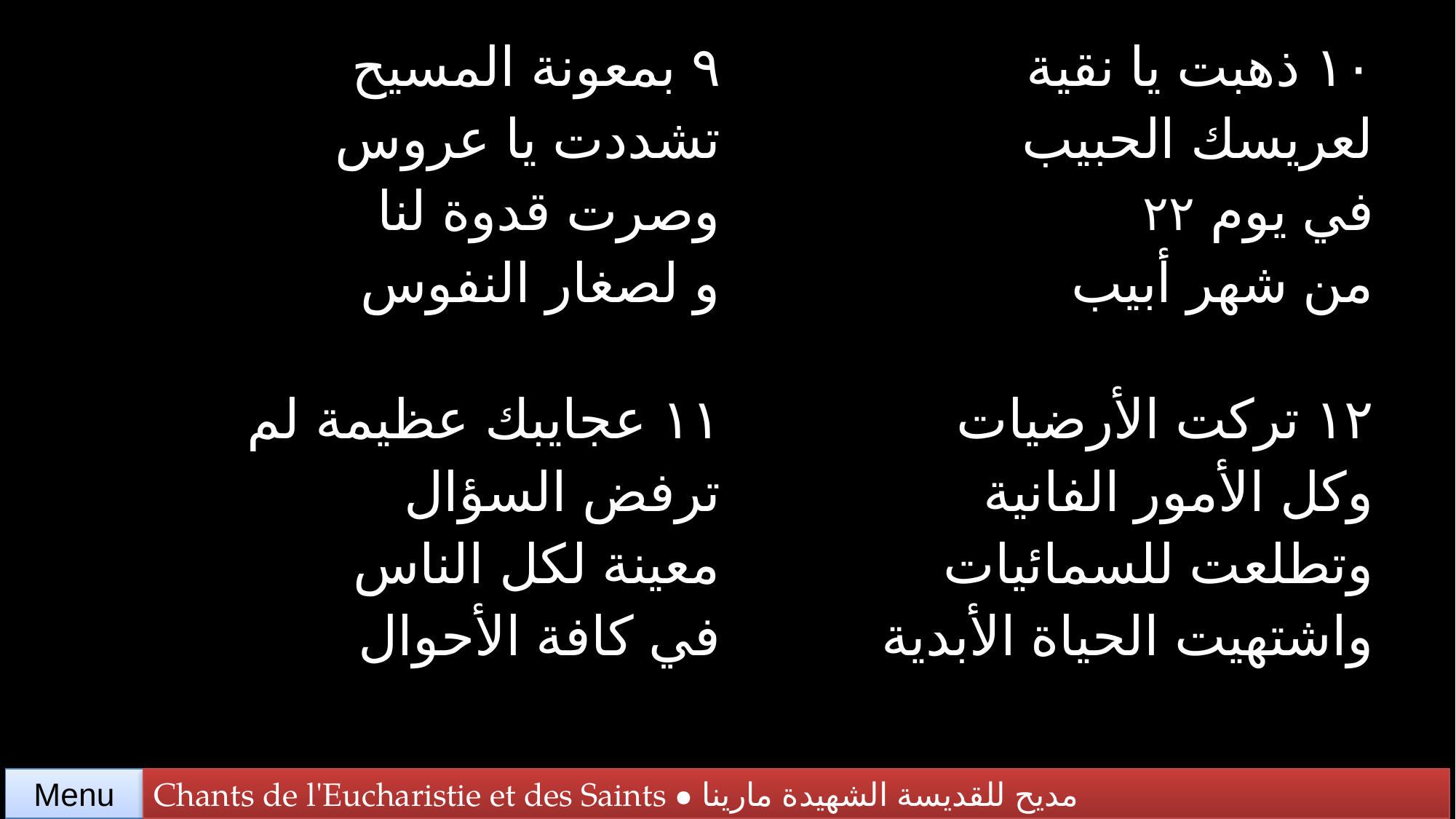

| ٩ بمعونة المسيح تشددت يا عروس وصرت قدوة لنا و لصغار النفوس | ١٠ ذهبت يا نقية لعريسك الحبيب في يوم ٢٢ من شهر أبيب |
| --- | --- |
| ١١ عجايبك عظيمة لم ترفض السؤال معينة لكل الناس في كافة الأحوال | ١٢ تركت الأرضيات وكل الأمور الفانية وتطلعت للسمائيات واشتهيت الحياة الأبدية |

Chants de l'Eucharistie et des Saints • مديح للقديسة الشهيدة مارينا
Menu